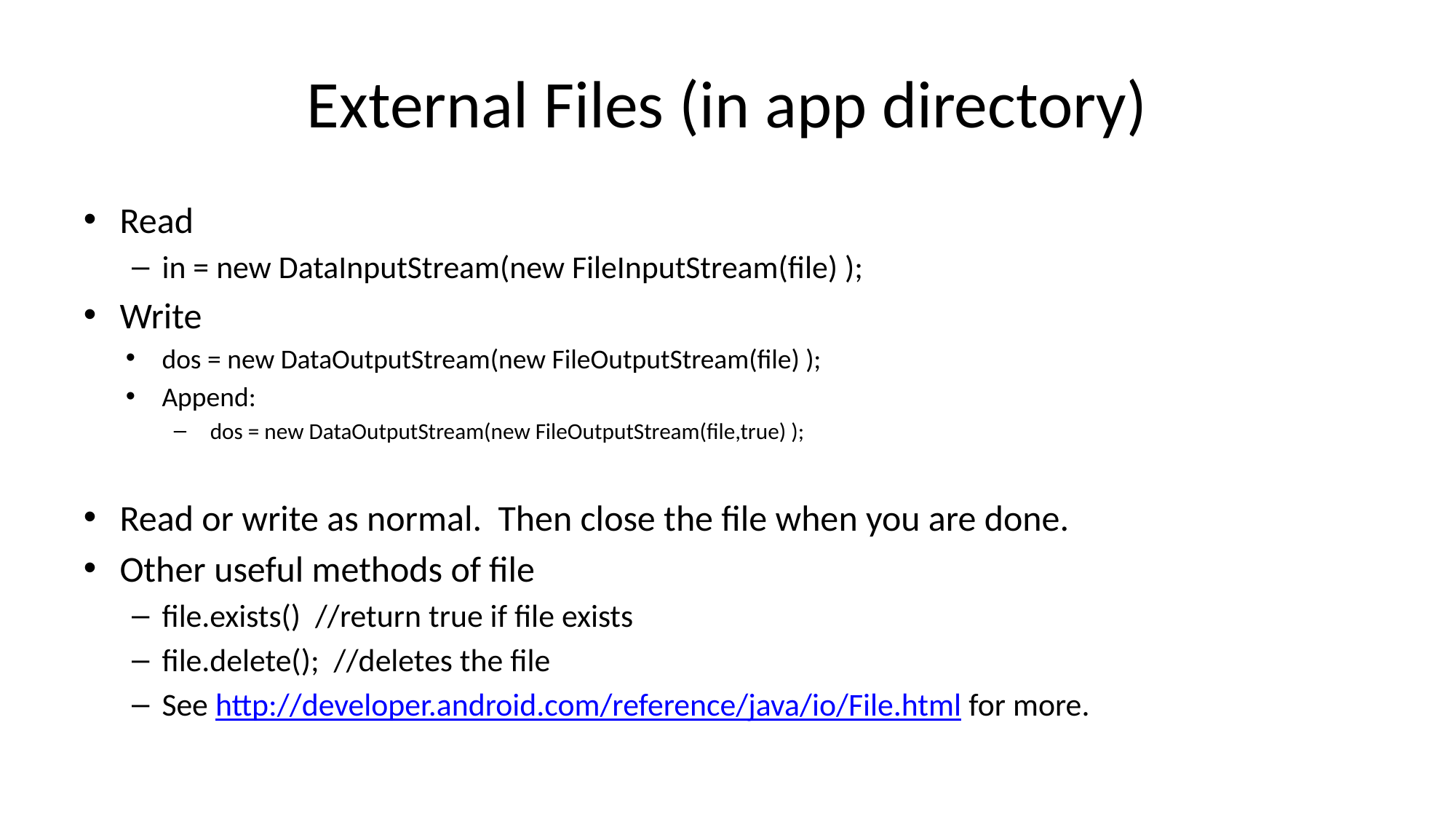

# External Files (in app directory)
Read
in = new DataInputStream(new FileInputStream(file) );
Write
dos = new DataOutputStream(new FileOutputStream(file) );
Append:
dos = new DataOutputStream(new FileOutputStream(file,true) );

Read or write as normal.  Then close the file when you are done.
Other useful methods of file
file.exists()  //return true if file exists
file.delete();  //deletes the file
See http://developer.android.com/reference/java/io/File.html for more.